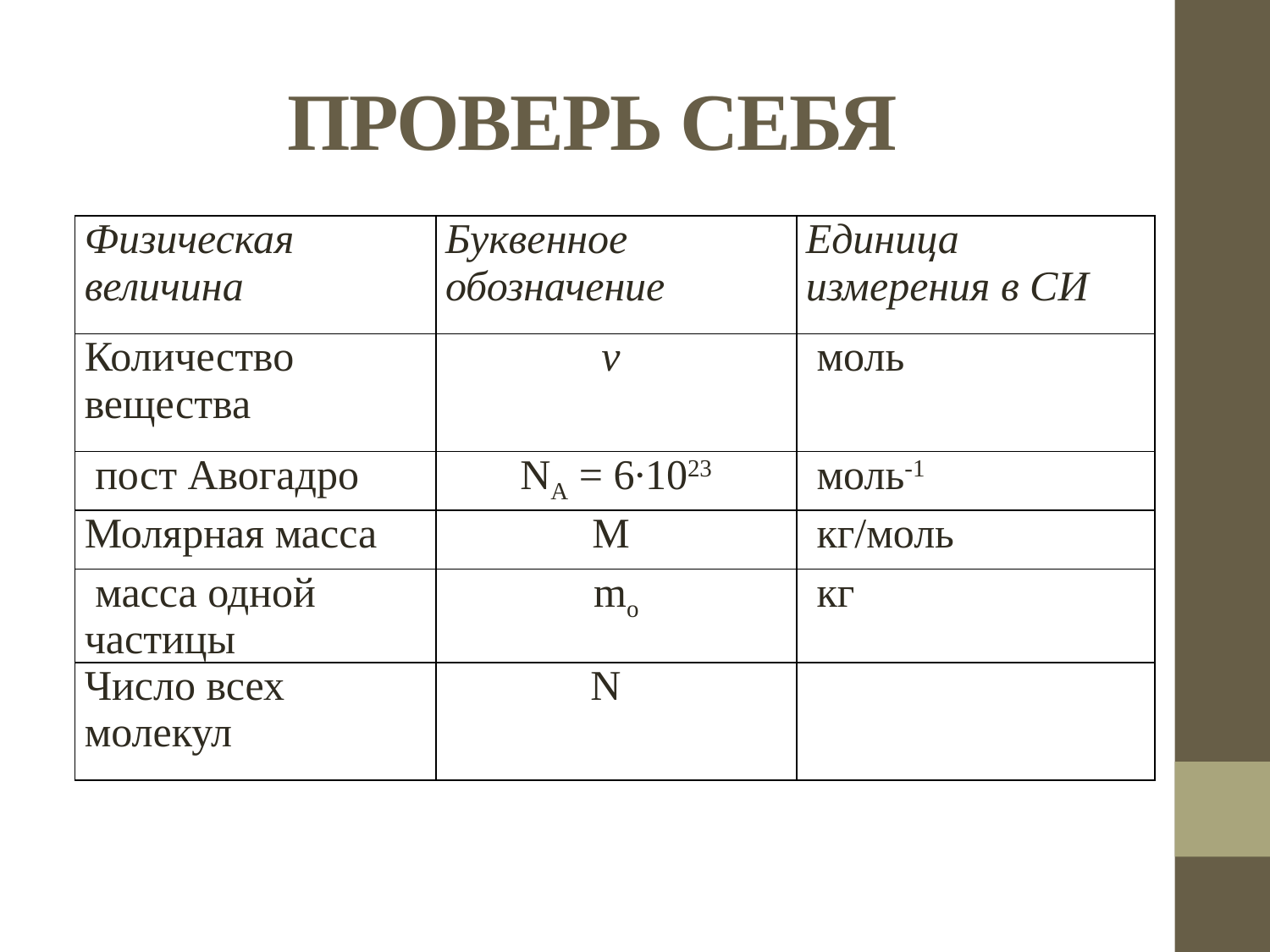

# ПРОВЕРЬ СЕБЯ
| Физическая величина | Буквенное обозначение | Единица измерения в СИ |
| --- | --- | --- |
| Количество вещества | v | моль |
| пост Авогадро | NA = 6∙1023 | моль-1 |
| Молярная масса | М | кг/моль |
| масса одной частицы | mo | кг |
| Число всех молекул | N |  |